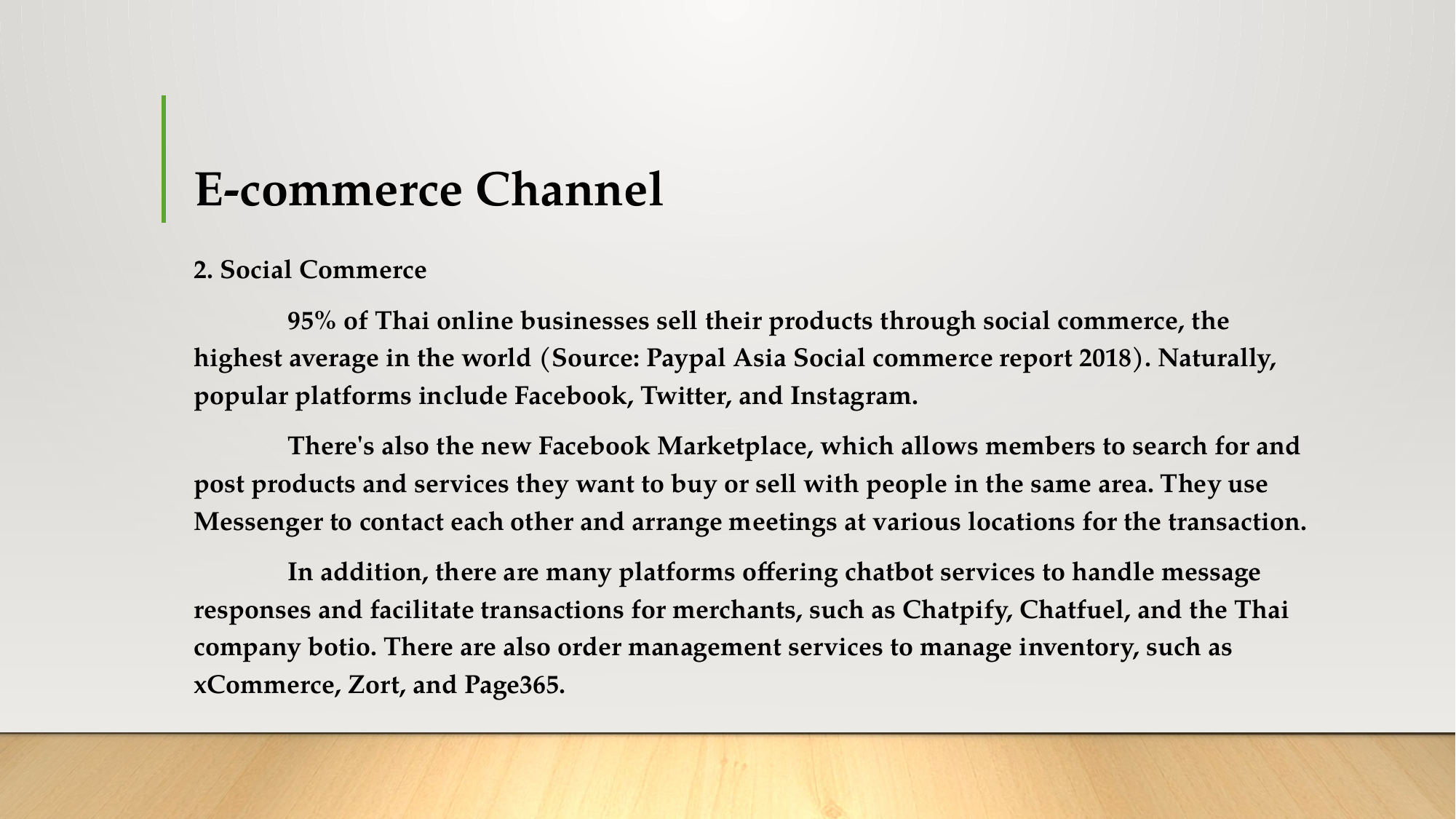

# E-commerce Channel
2. Social Commerce
	95% of Thai online businesses sell their products through social commerce, the highest average in the world (Source: Paypal Asia Social commerce report 2018). Naturally, popular platforms include Facebook, Twitter, and Instagram.
	There's also the new Facebook Marketplace, which allows members to search for and post products and services they want to buy or sell with people in the same area. They use Messenger to contact each other and arrange meetings at various locations for the transaction.
	In addition, there are many platforms offering chatbot services to handle message responses and facilitate transactions for merchants, such as Chatpify, Chatfuel, and the Thai company botio. There are also order management services to manage inventory, such as xCommerce, Zort, and Page365.